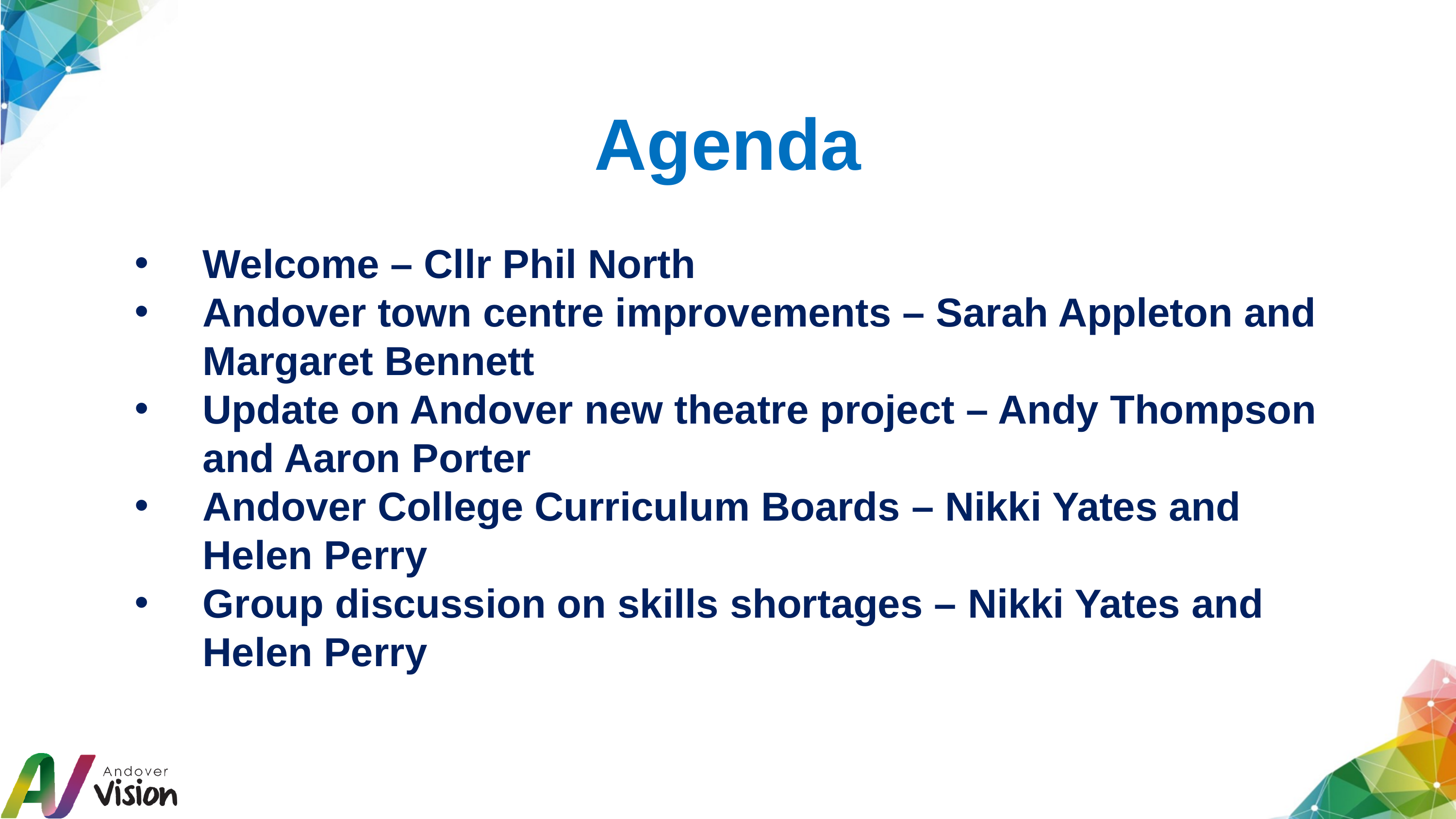

Agenda

Welcome – Cllr Phil North
Andover town centre improvements – Sarah Appleton and Margaret Bennett
Update on Andover new theatre project – Andy Thompson and Aaron Porter
Andover College Curriculum Boards – Nikki Yates and Helen Perry
Group discussion on skills shortages – Nikki Yates and Helen Perry